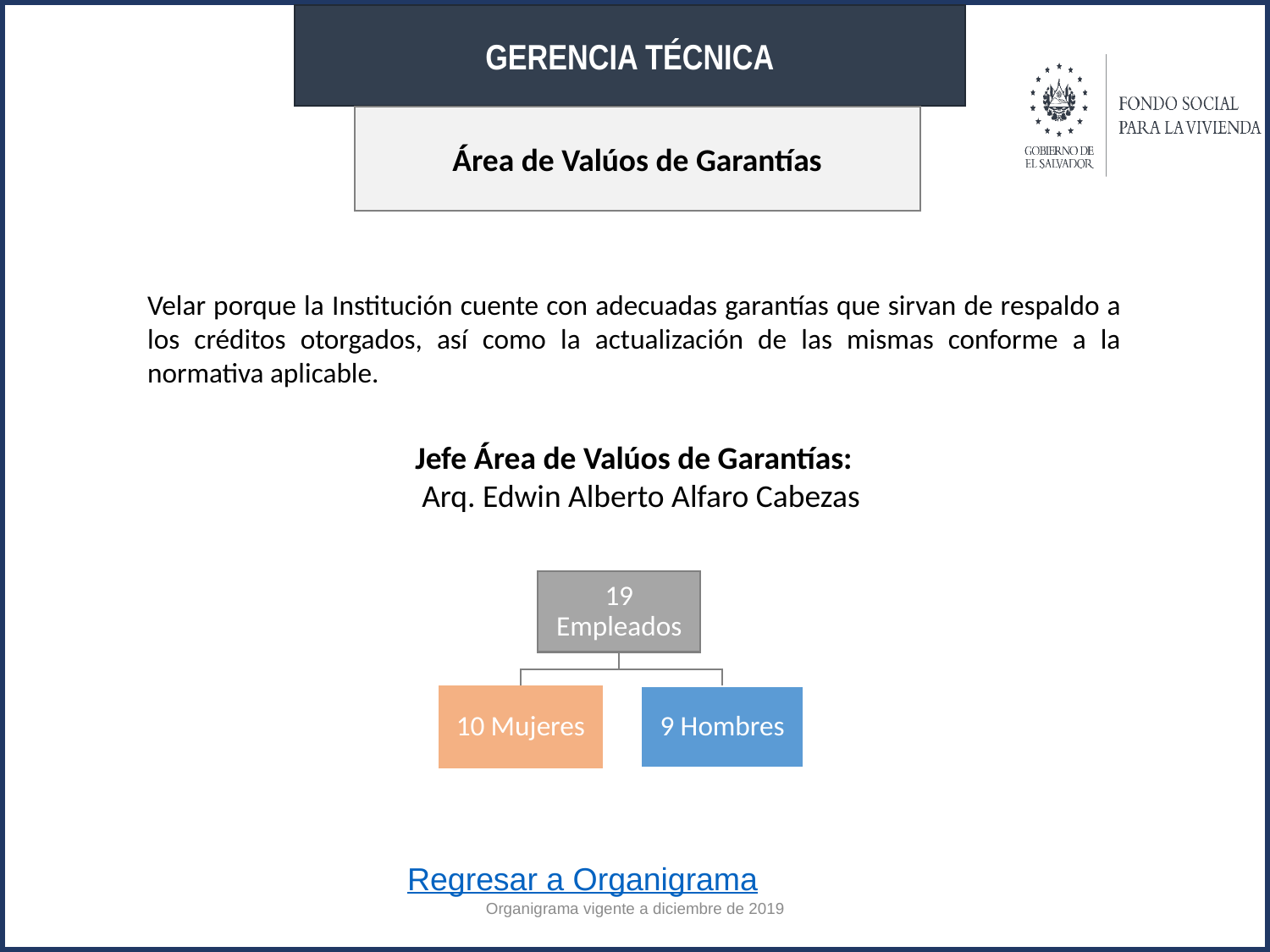

GERENCIA TÉCNICA
Área de Valúos de Garantías
Velar porque la Institución cuente con adecuadas garantías que sirvan de respaldo a los créditos otorgados, así como la actualización de las mismas conforme a la normativa aplicable.
Jefe Área de Valúos de Garantías:
Arq. Edwin Alberto Alfaro Cabezas
19 Empleados
10 Mujeres
9 Hombres
Regresar a Organigrama
Organigrama vigente a diciembre de 2019